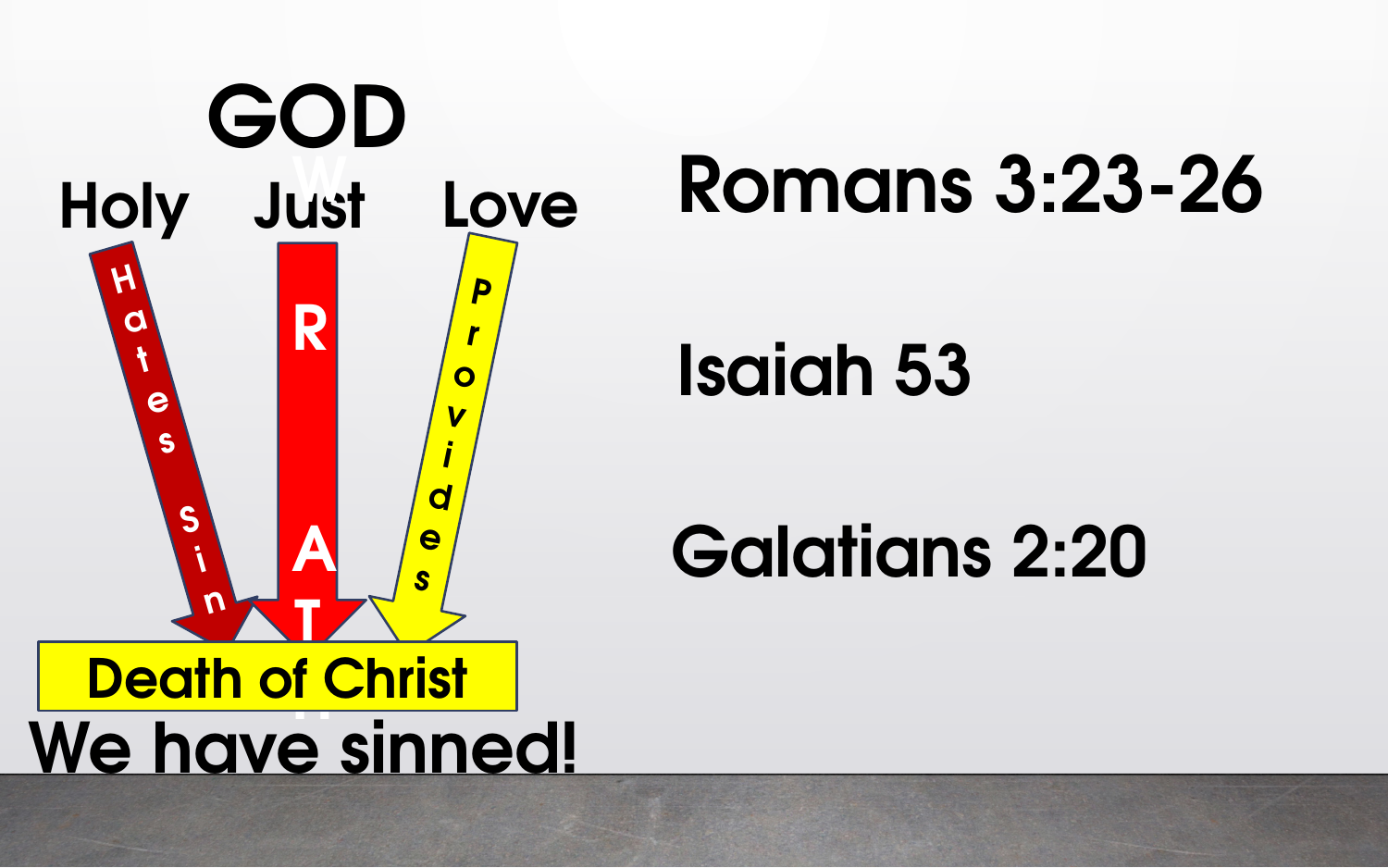

GOD
Romans 3:23-26
Love
Just
Holy
Provides
Hates

Sin
W R   ATH
Isaiah 53
Galatians 2:20
Sin
Death of Christ
We have sinned!